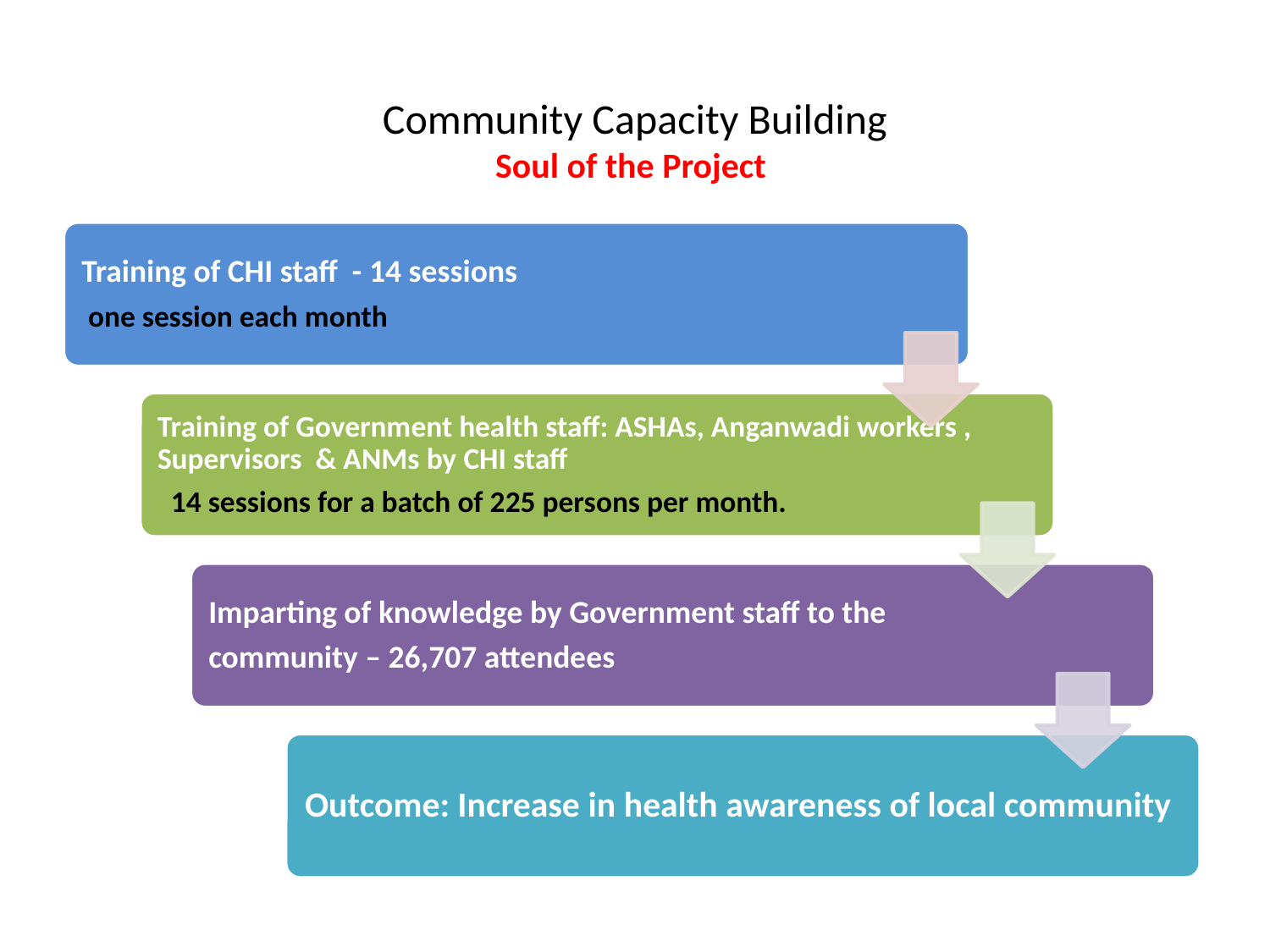

# Community Capacity Building Soul of the Project
Training of CHI staff  - 14 sessions
 one session each month
Training of Government health staff: ASHAs, Anganwadi workers ,  Supervisors  & ANMs by CHI staff
  14 sessions for a batch of 225 persons per month.
Imparting of knowledge by Government staff to the
community – 26,707 attendees
Outcome: Increase in health awareness of local community